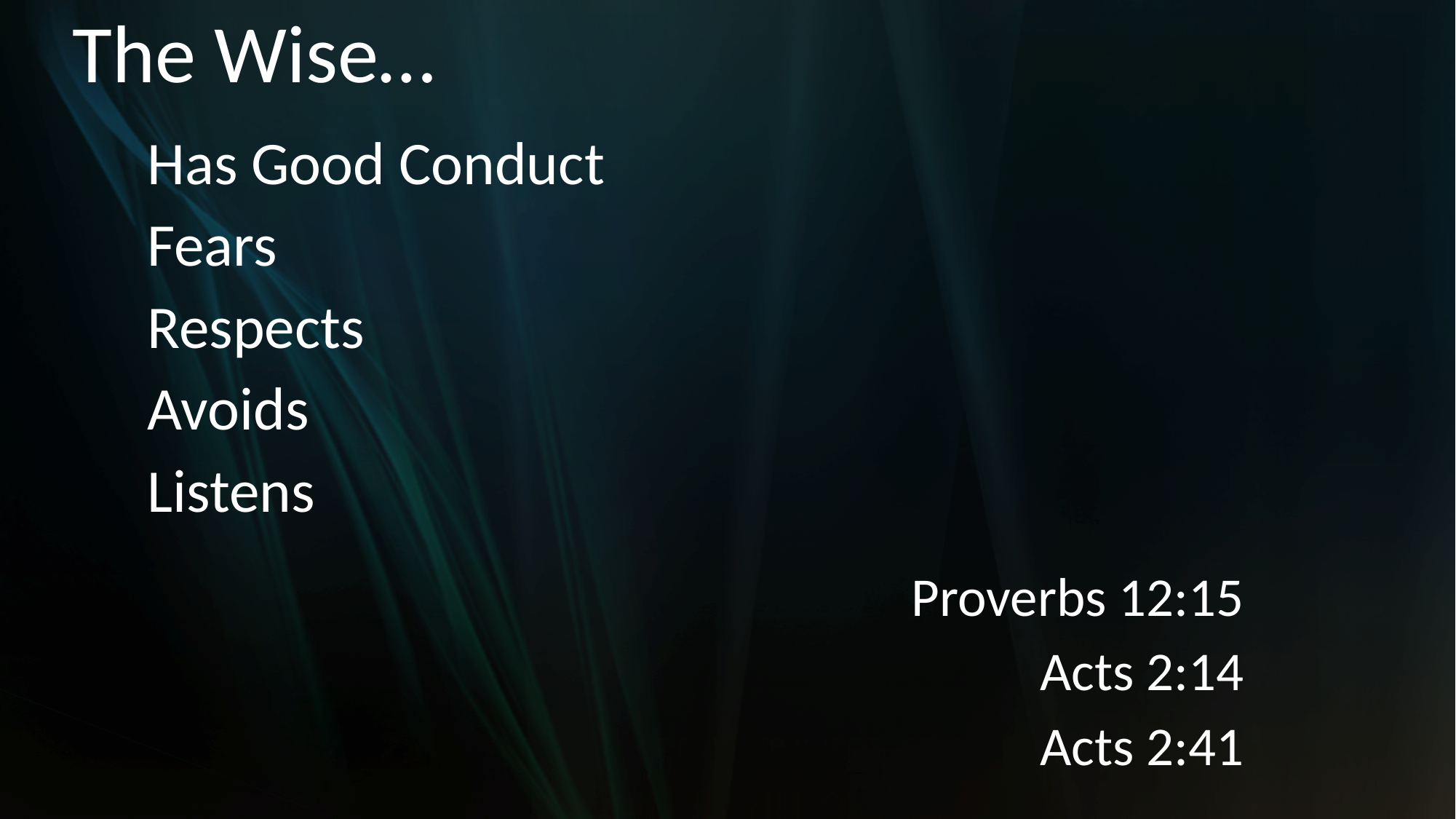

# The Wise…
Proverbs 12:15
Acts 2:14
Acts 2:41
Has Good Conduct
Fears
Respects
Avoids
Listens